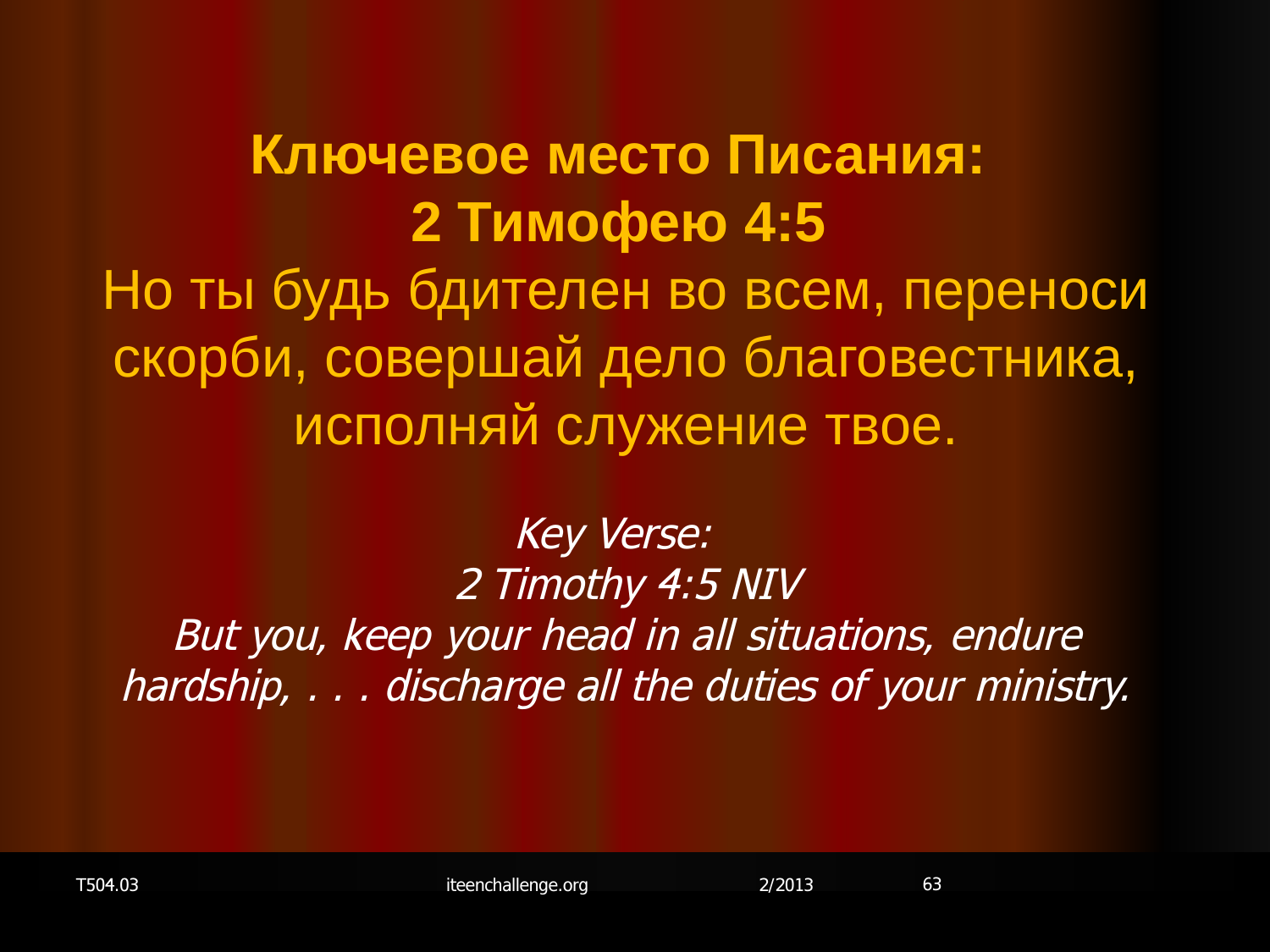

Ключевое место Писания:
2 Тимофею 4:5
Но ты будь бдителен во всем, переноси скорби, совершай дело благовестника, исполняй служение твое.

Key Verse:
2 Timothy 4:5 NIV
But you, keep your head in all situations, endure hardship, . . . discharge all the duties of your ministry.

63
T504.03
iteenchallenge.org                               2/2013